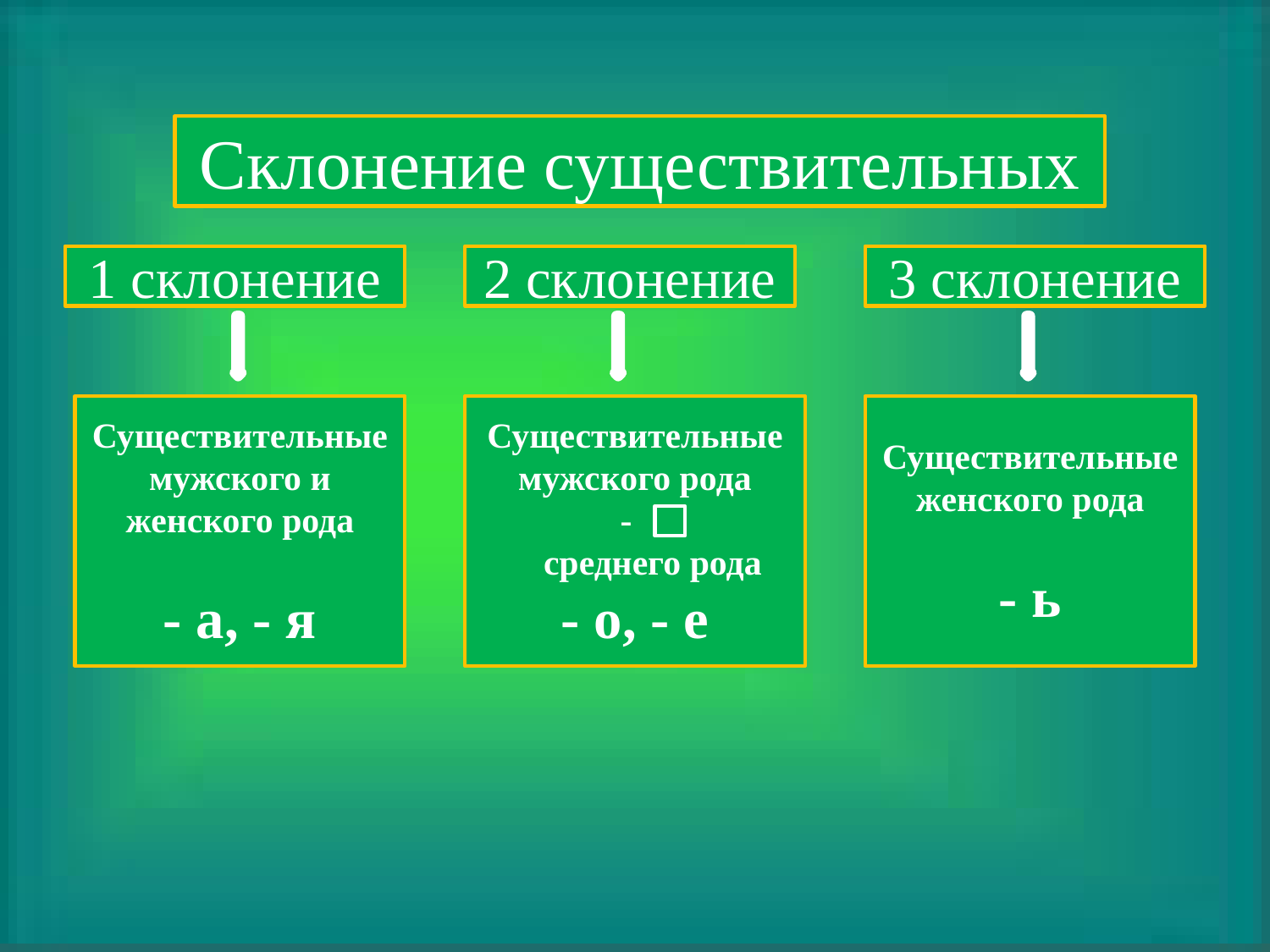

Склонение существительных
1 склонение
2 склонение
3 склонение

Существительные
мужского и женского рода

- а, - я
Существительные
мужского рода
-
    среднего рода
- о, - е
Существительные
женского рода

- ь